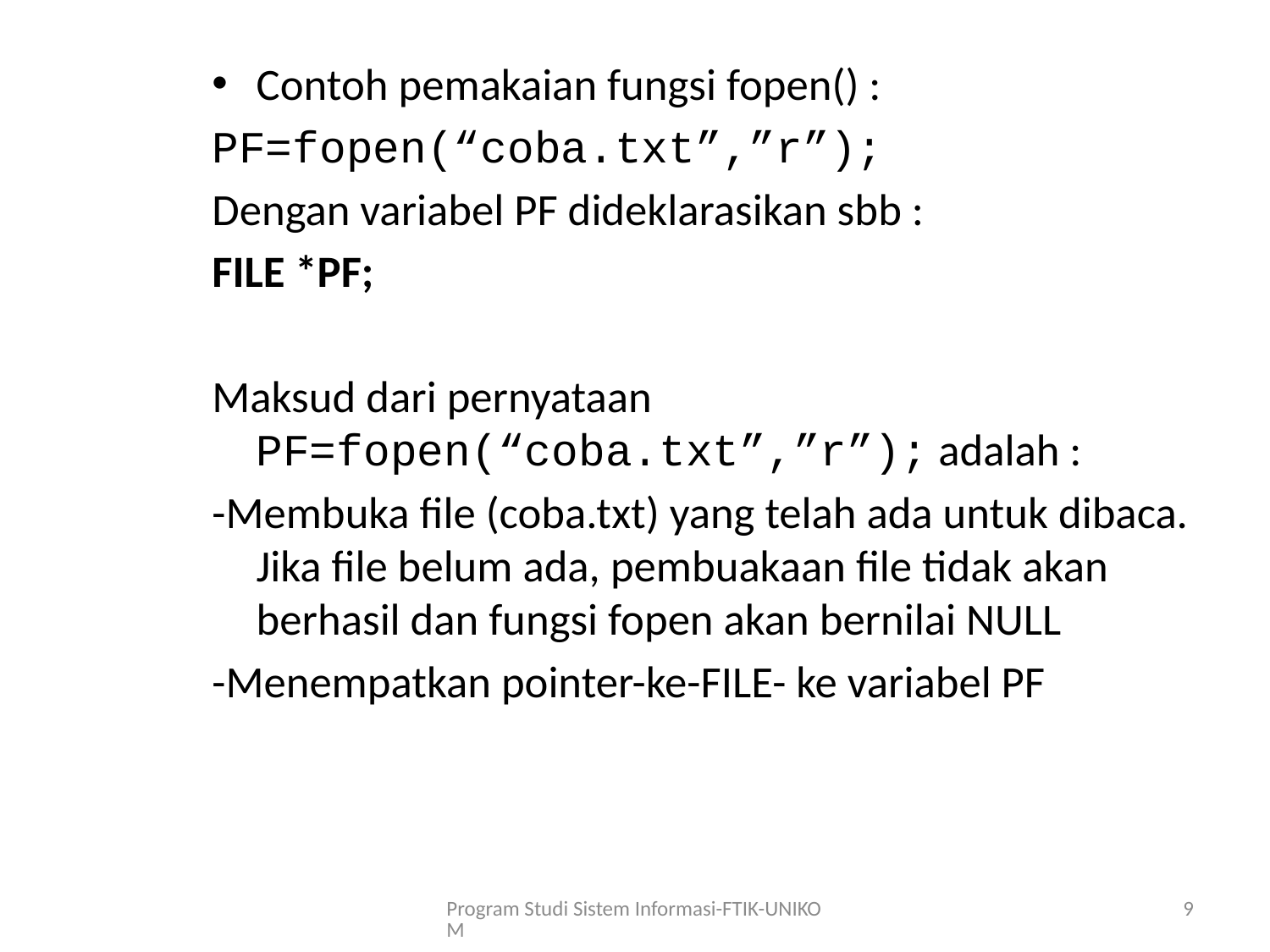

Contoh pemakaian fungsi fopen() :
PF=fopen(“coba.txt”,”r”);
Dengan variabel PF dideklarasikan sbb :
FILE *PF;

Maksud dari pernyataan PF=fopen(“coba.txt”,”r”); adalah :
-Membuka file (coba.txt) yang telah ada untuk dibaca. Jika file belum ada, pembuakaan file tidak akan berhasil dan fungsi fopen akan bernilai NULL
-Menempatkan pointer-ke-FILE- ke variabel PF
Program Studi Sistem Informasi-FTIK-UNIKOM
9